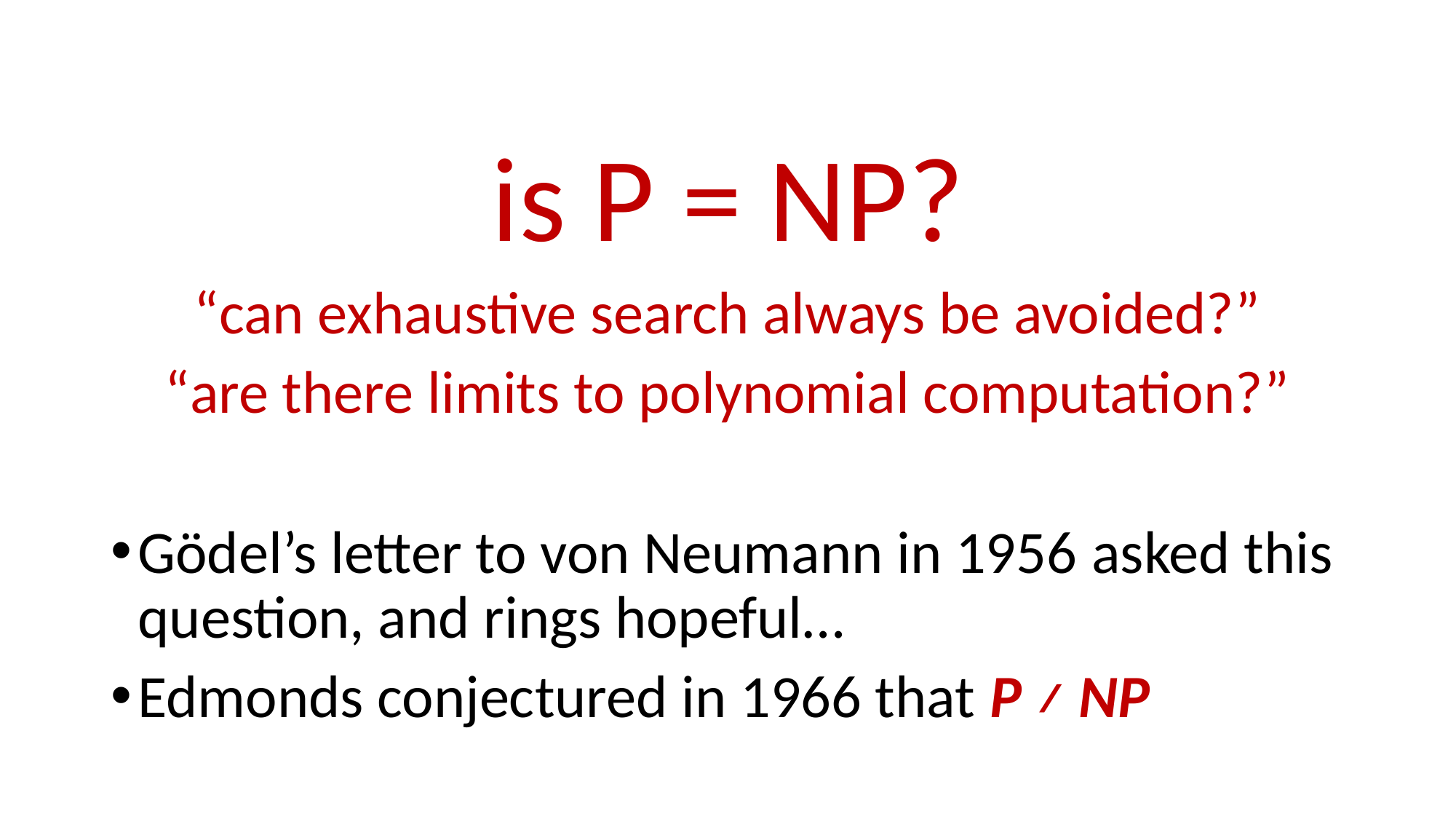

is P = NP?
“can exhaustive search always be avoided?”
“are there limits to polynomial computation?”

Gödel’s letter to von Neumann in 1956 asked this question, and rings hopeful…
Edmonds conjectured in 1966 that P ≠ NP